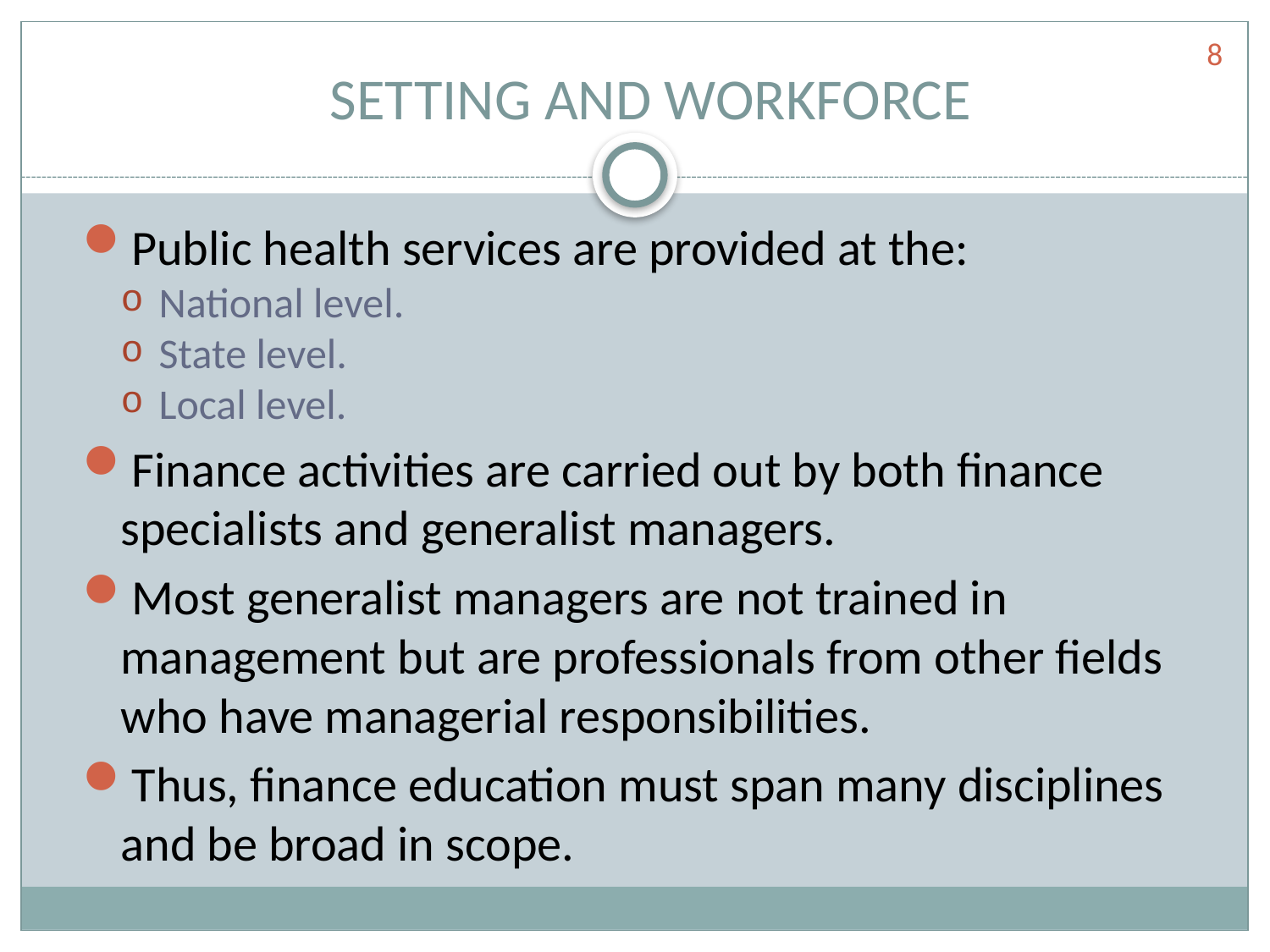

# SETTING AND WORKFORCE
8
Public health services are provided at the:
National level.
State level.
Local level.
Finance activities are carried out by both finance specialists and generalist managers.
Most generalist managers are not trained in management but are professionals from other fields who have managerial responsibilities.
Thus, finance education must span many disciplines and be broad in scope.